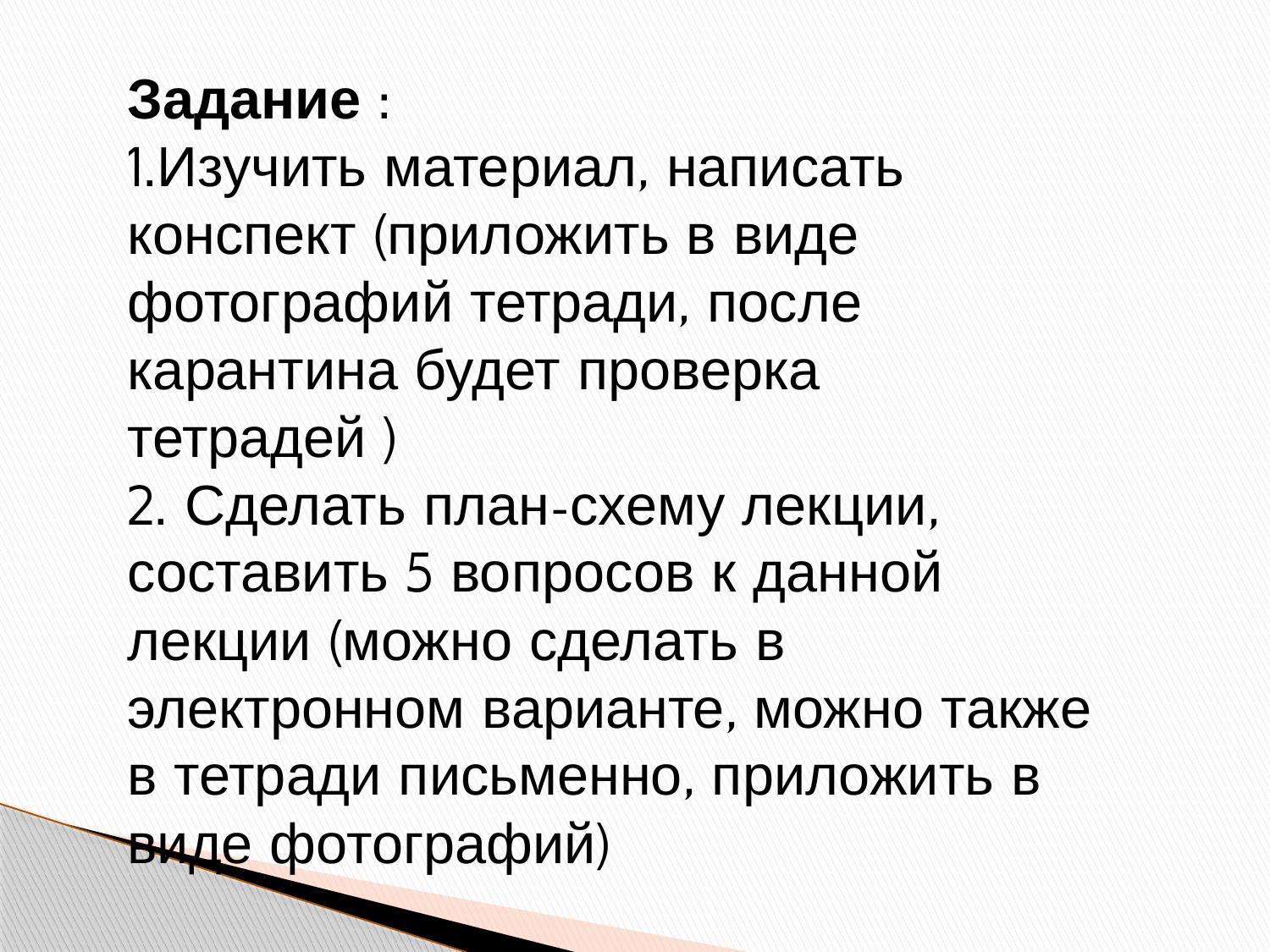

Задание :
1.Изучить материал, написать конспект (приложить в виде фотографий тетради, после карантина будет проверка тетрадей )
2. Сделать план-схему лекции, составить 5 вопросов к данной лекции (можно сделать в электронном варианте, можно также в тетради письменно, приложить в виде фотографий)